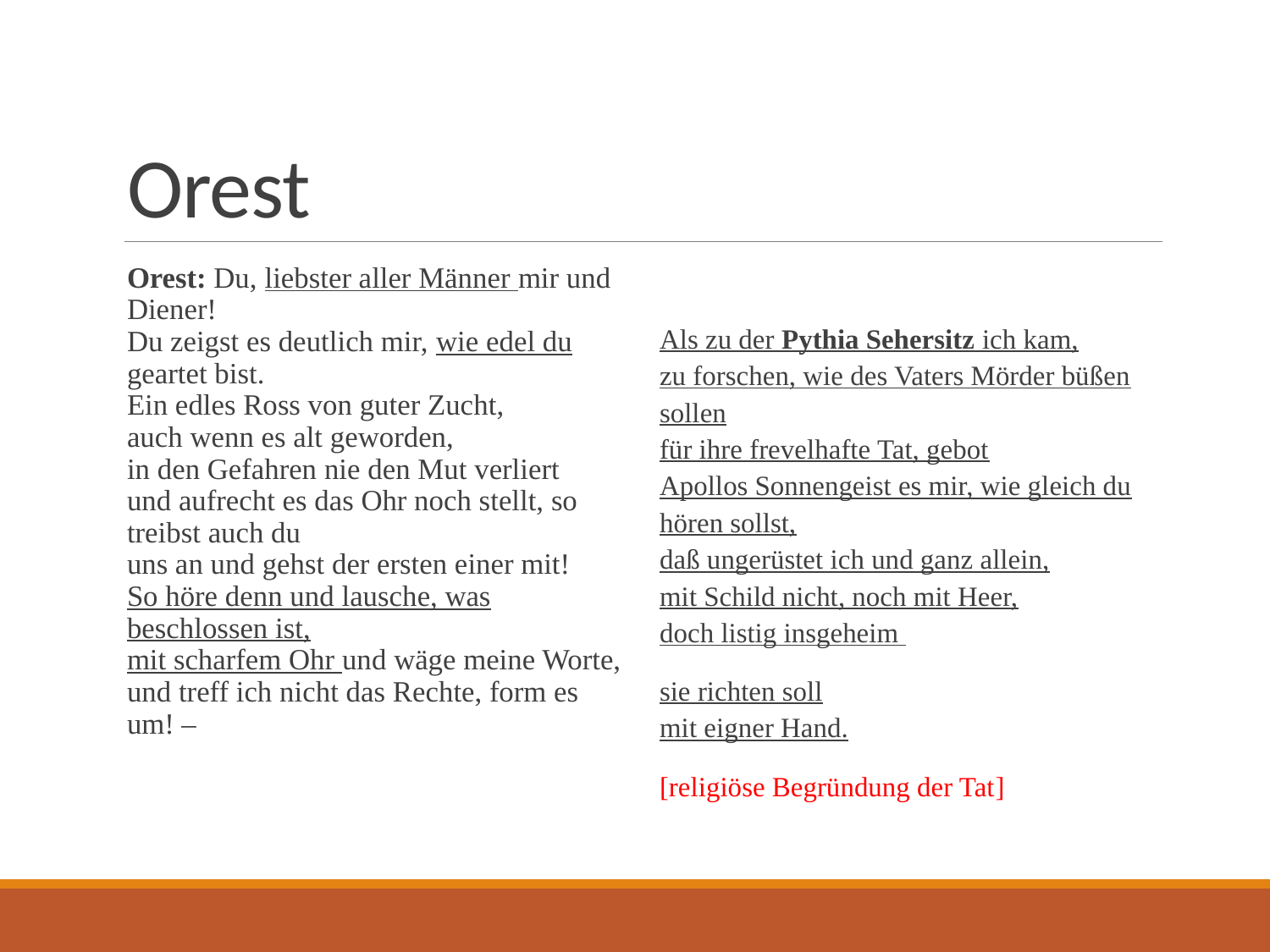

# Orest
Orest: Du, liebster aller Männer mir und Diener!
Du zeigst es deutlich mir, wie edel du geartet bist.
Ein edles Ross von guter Zucht,
auch wenn es alt geworden,
in den Gefahren nie den Mut verliert
und aufrecht es das Ohr noch stellt, so treibst auch du
uns an und gehst der ersten einer mit!
So höre denn und lausche, was beschlossen ist,
mit scharfem Ohr und wäge meine Worte,
und treff ich nicht das Rechte, form es um! –

Als zu der Pythia Sehersitz ich kam,
zu forschen, wie des Vaters Mörder büßen sollen
für ihre frevelhafte Tat, gebot
Apollos Sonnengeist es mir, wie gleich du hören sollst,
daß ungerüstet ich und ganz allein,
mit Schild nicht, noch mit Heer,
doch listig insgeheim
sie richten soll
mit eigner Hand.
[religiöse Begründung der Tat]